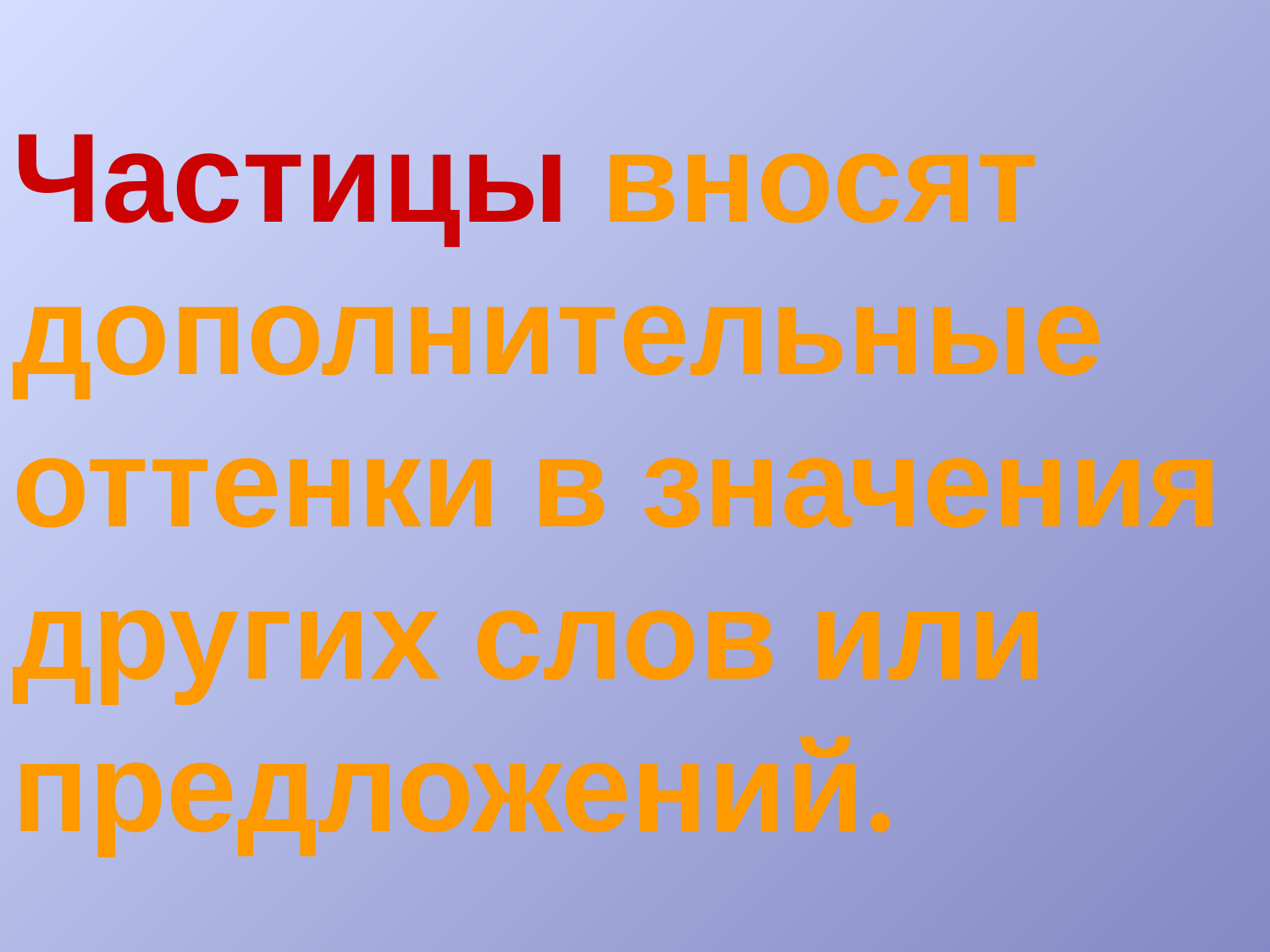

# Частицы вносят дополнительные оттенки в значения других слов или предложений.